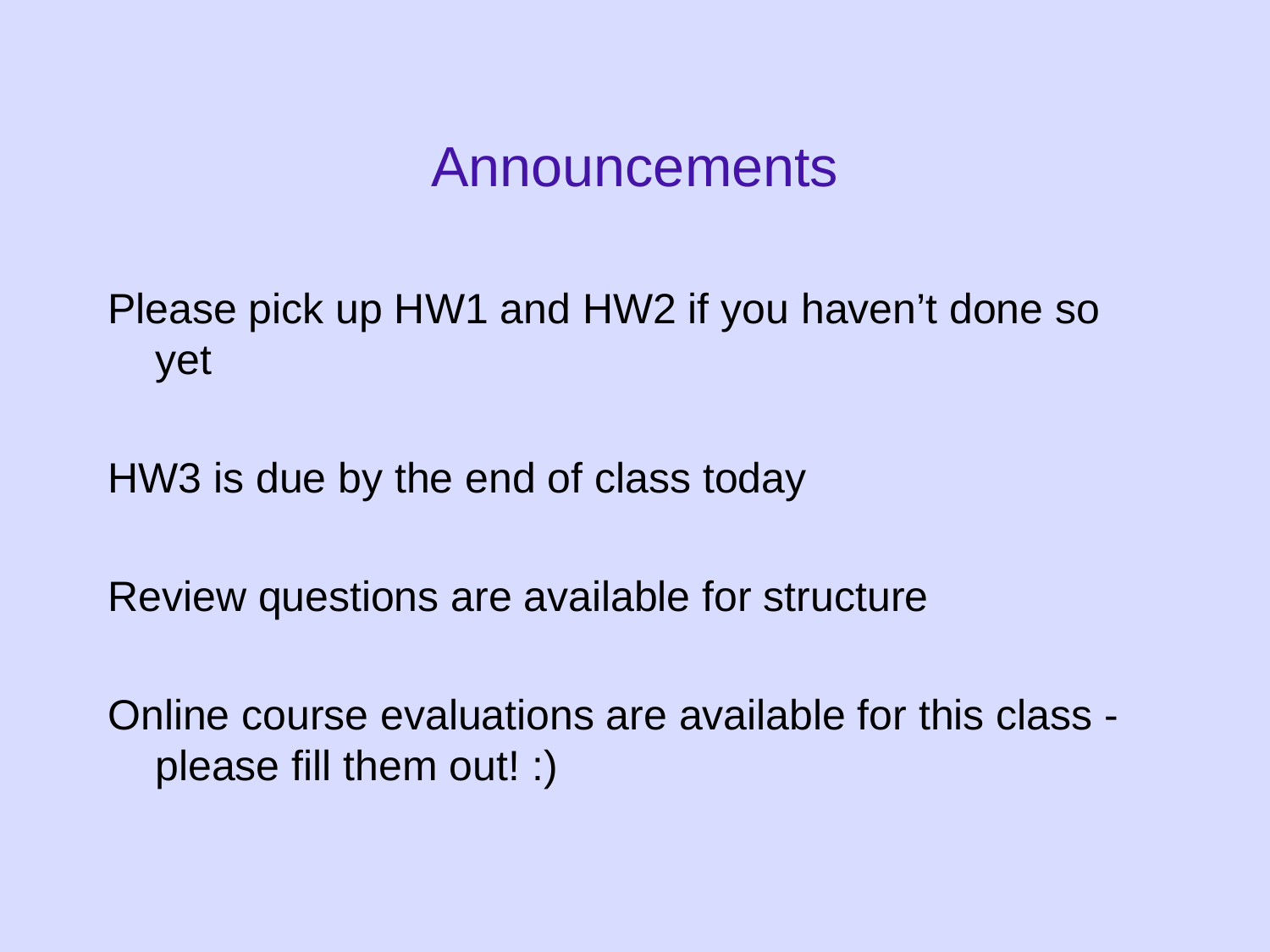

# Announcements
Please pick up HW1 and HW2 if you haven’t done so yet

HW3 is due by the end of class today

Review questions are available for structure

Online course evaluations are available for this class - please fill them out! :)